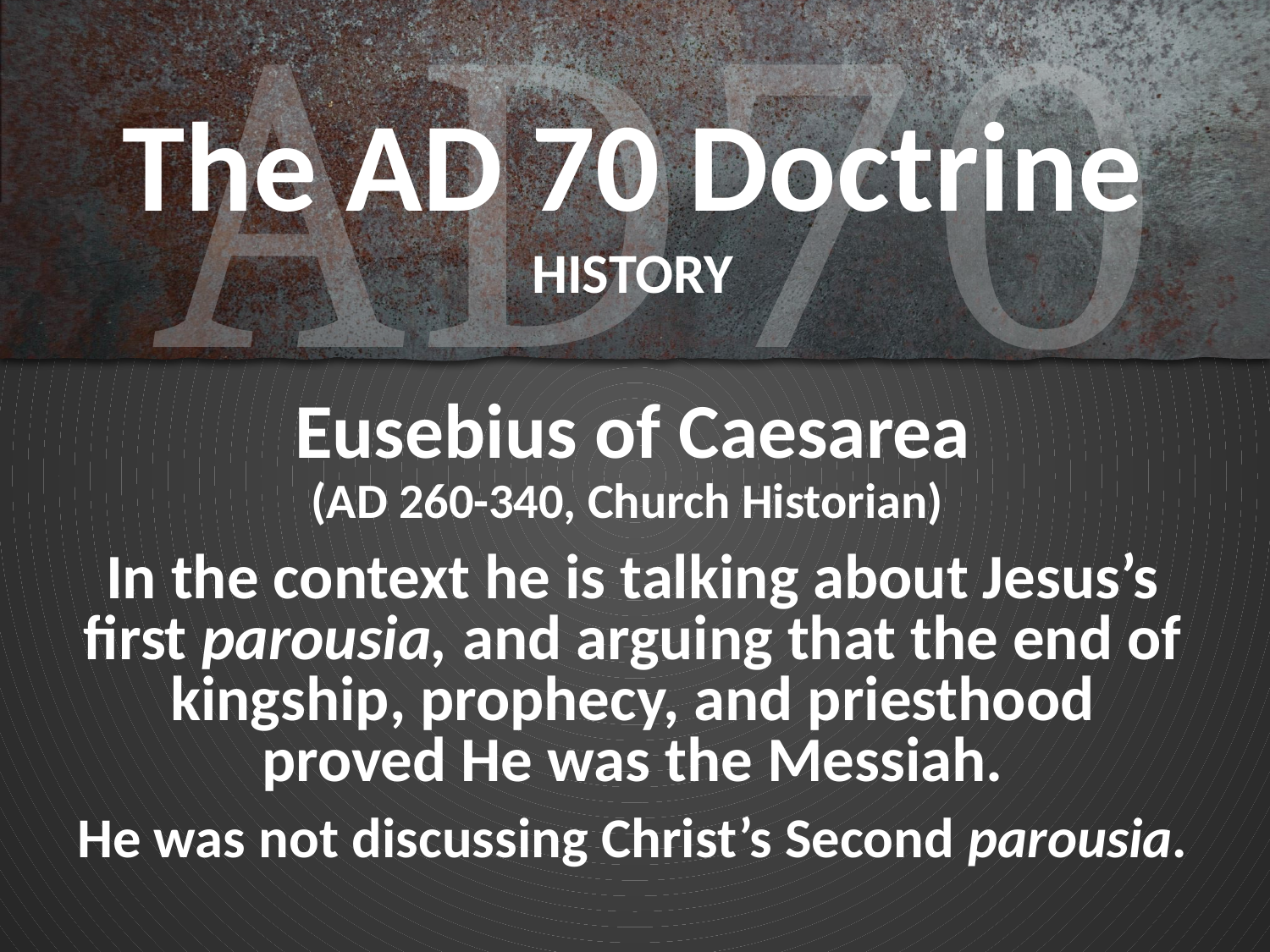

# The AD 70 Doctrine HISTORY
Eusebius of Caesarea
(AD 260-340, Church Historian)
In the context he is talking about Jesus’s first parousia, and arguing that the end of kingship, prophecy, and priesthood proved He was the Messiah.
He was not discussing Christ’s Second parousia.